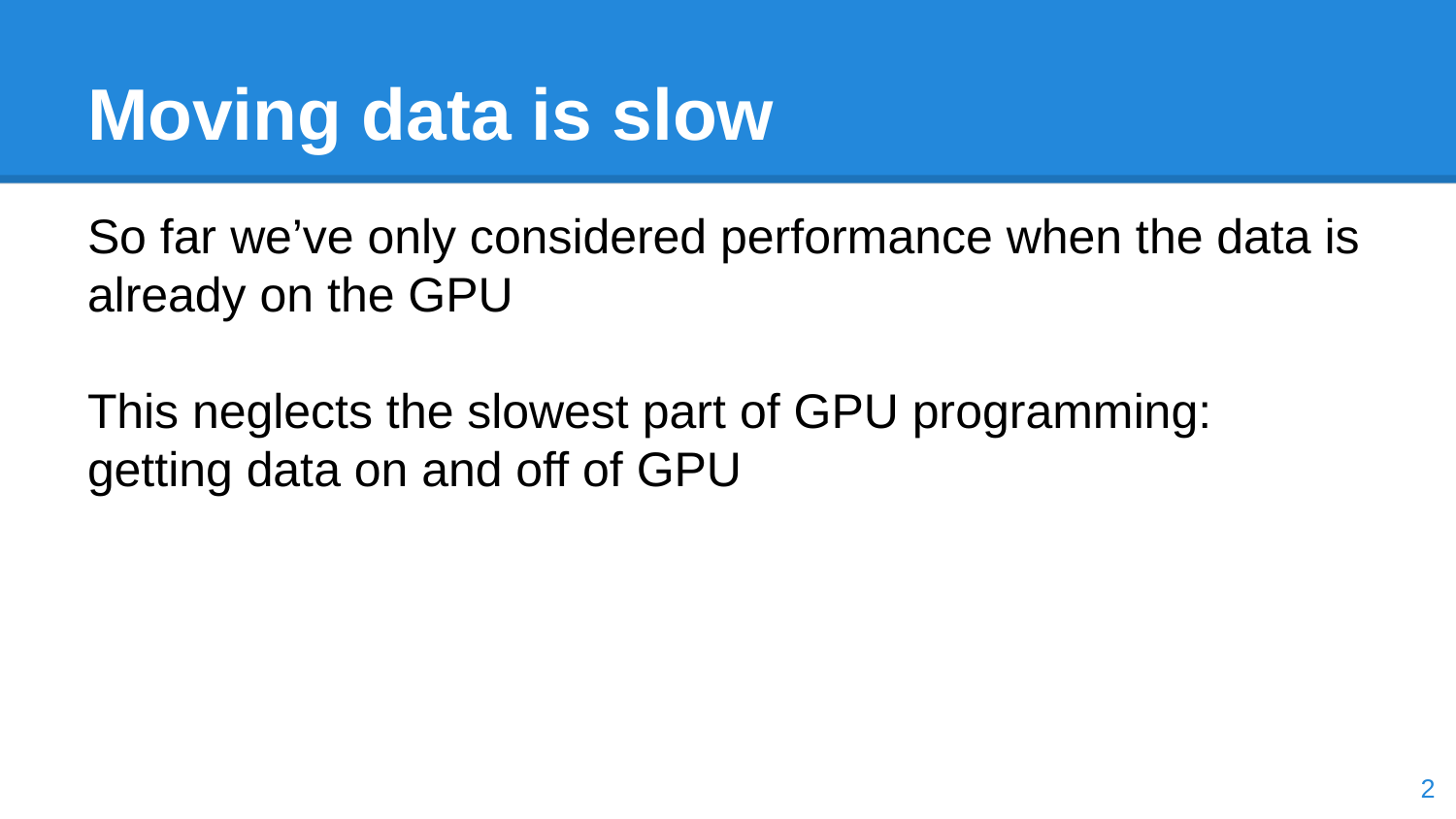

# Moving data is slow
So far we’ve only considered performance when the data is already on the GPU

This neglects the slowest part of GPU programming: getting data on and off of GPU

2